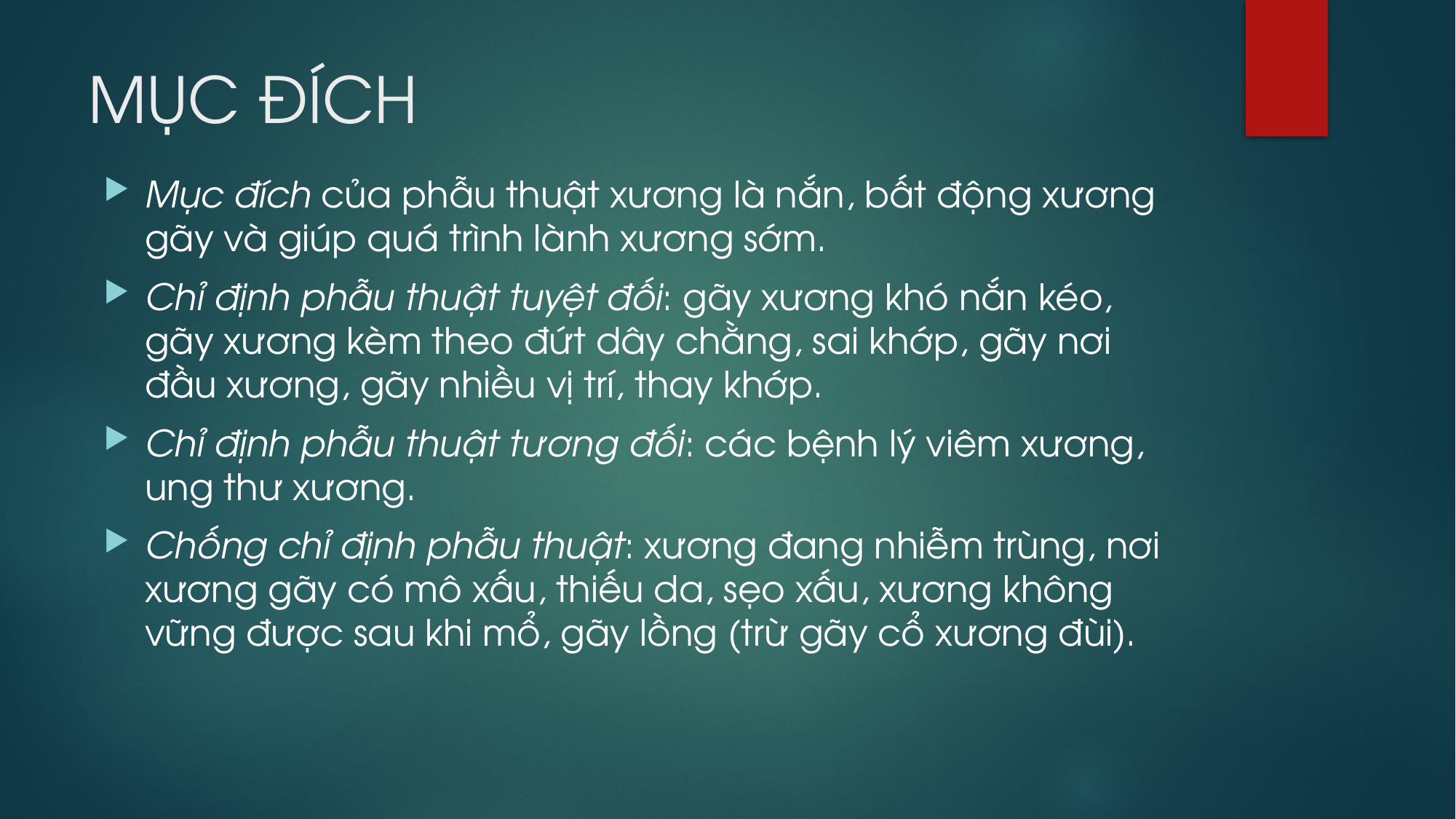

# MỤC ĐÍCH
Mục đích của phẫu thuật xương là nắn, bất động xương gãy và giúp quá trình lành xương sớm.
Chỉ định phẫu thuật tuyệt đối: gãy xương khó nắn kéo, gãy xương kèm theo đứt dây chằng, sai khớp, gãy nơi đầu xương, gãy nhiều vị trí, thay khớp.
Chỉ định phẫu thuật tương đối: các bệnh lý viêm xương, ung thư xương.
Chống chỉ định phẫu thuật: xương đang nhiễm trùng, nơi xương gãy có mô xấu, thiếu da, sẹo xấu, xương không vững được sau khi mổ, gãy lồng (trừ gãy cổ xương đùi).